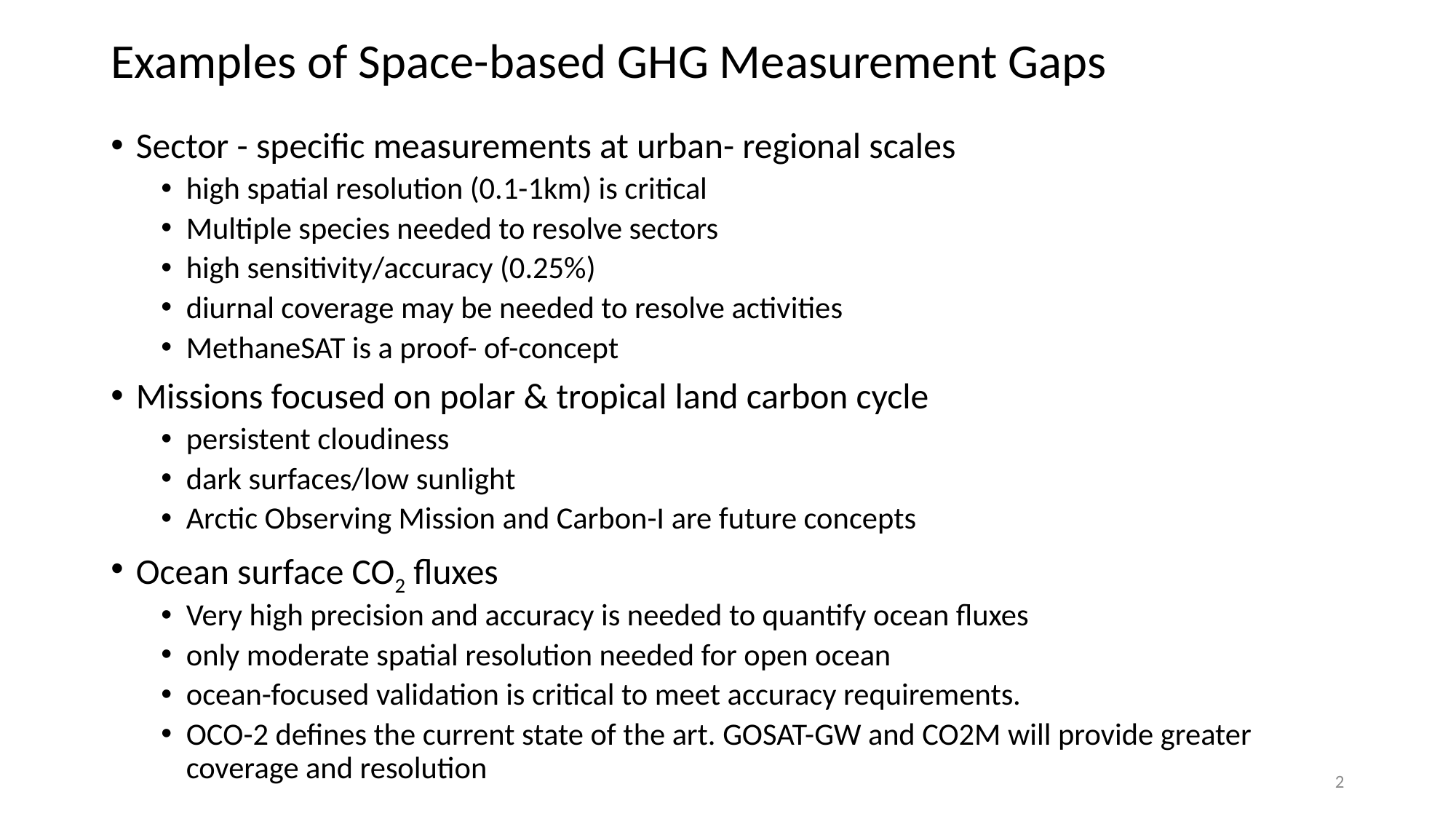

# Examples of Space-based GHG Measurement Gaps
Sector - specific measurements at urban- regional scales
high spatial resolution (0.1-1km) is critical
Multiple species needed to resolve sectors
high sensitivity/accuracy (0.25%)
diurnal coverage may be needed to resolve activities
MethaneSAT is a proof- of-concept
Missions focused on polar & tropical land carbon cycle
persistent cloudiness
dark surfaces/low sunlight
Arctic Observing Mission and Carbon-I are future concepts
Ocean surface CO2 fluxes
Very high precision and accuracy is needed to quantify ocean fluxes
only moderate spatial resolution needed for open ocean
ocean-focused validation is critical to meet accuracy requirements.
OCO-2 defines the current state of the art. GOSAT-GW and CO2M will provide greater coverage and resolution

2